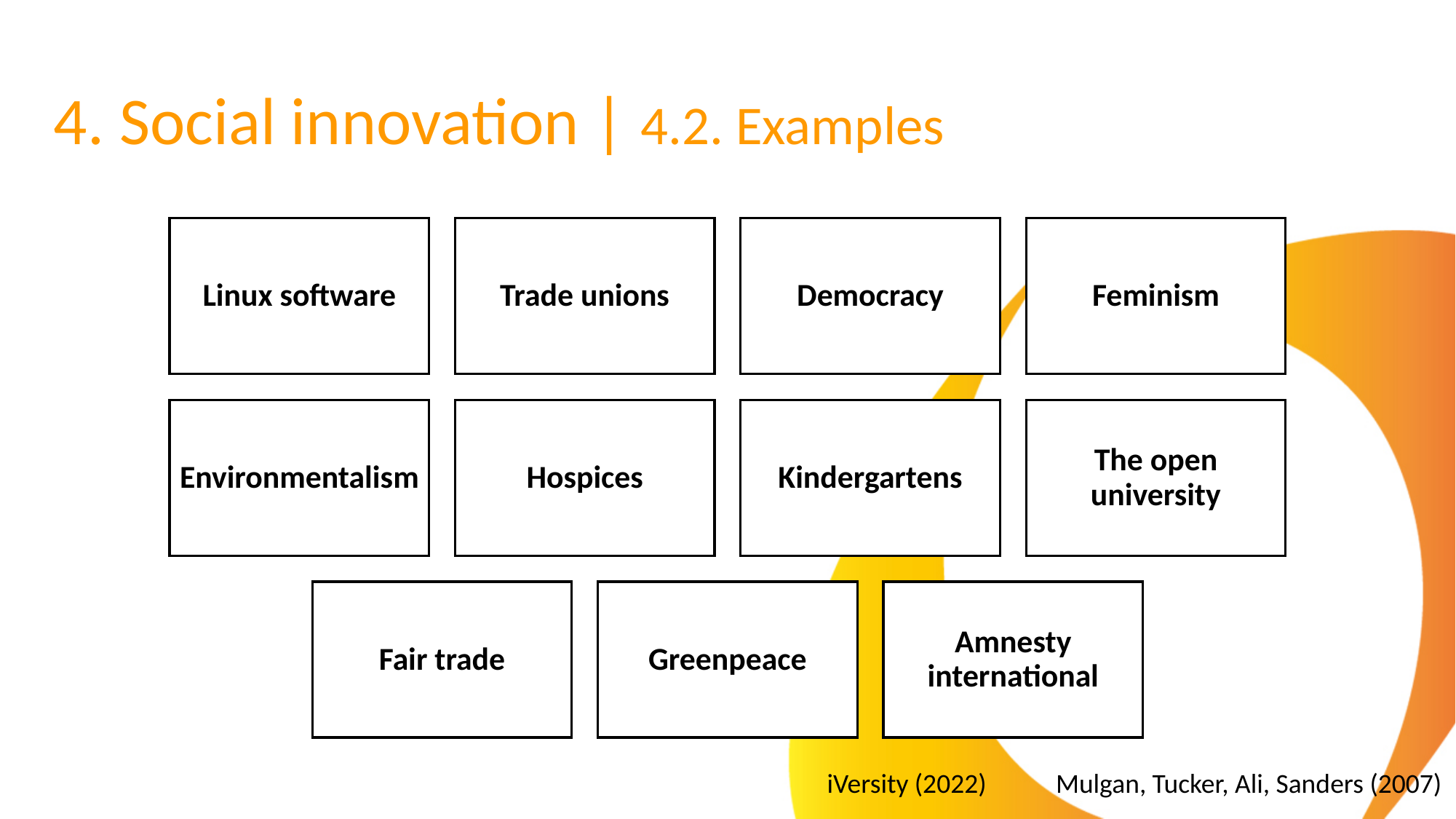

# 4. Social innovation | 4.2. Examples
Linux software
Trade unions
Democracy
Feminism
Environmentalism
Hospices
Kindergartens
The open university
Fair trade
Greenpeace
Amnesty international
iVersity (2022)
Mulgan, Tucker, Ali, Sanders (2007)